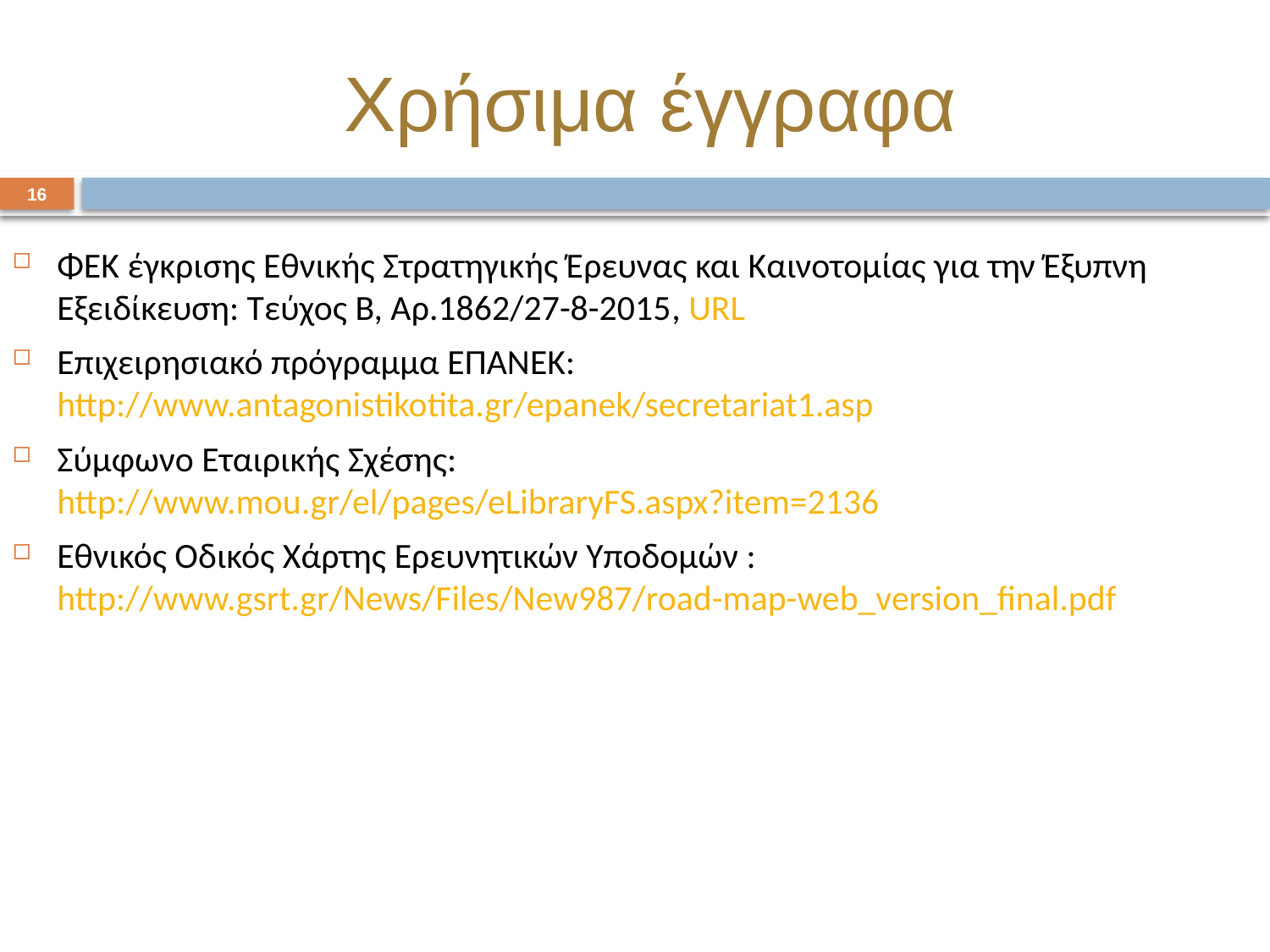

# Χρήσιμα έγγραφα
16
ΦΕΚ έγκρισης Εθνικής Στρατηγικής Έρευνας και Καινοτομίας για την Έξυπνη Εξειδίκευση: Τεύχος Β, Αρ.1862/27-8-2015, URL
Επιχειρησιακό πρόγραμμα ΕΠΑΝΕΚ: http://www.antagonistikotita.gr/epanek/secretariat1.asp
Σύμφωνο Εταιρικής Σχέσης: http://www.mou.gr/el/pages/eLibraryFS.aspx?item=2136
Εθνικός Οδικός Χάρτης Ερευνητικών Υποδομών : http://www.gsrt.gr/News/Files/New987/road-map-web_version_final.pdf